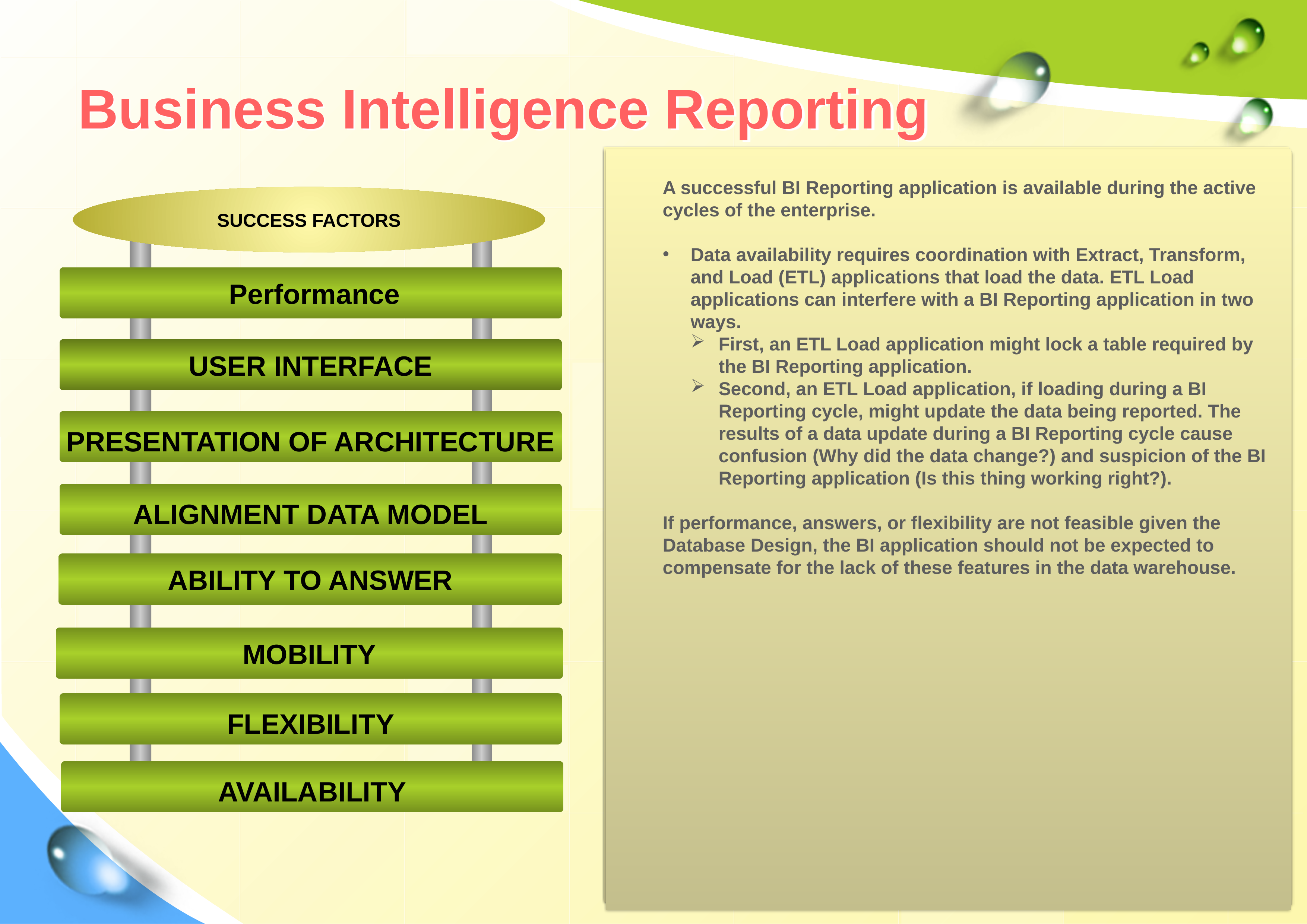

# Business Intelligence Reporting

Flexibility

A successful BI Reporting application can answer questions that have never before been asked.

The world is a dynamic and changing business environment. New players are coming into the marketplace all the time. Existing players are constantly redefining themselves within the marketplace.
BI Reporting application should help its customers to keep up with the dynamic and changing marketplace by allowing them to ask questions that are framed in the present state of the marketplace.

Ability to answer
A successful BI Reporting application is able to use the data in a data warehouse to answer the questions posed to it.

This requires the ability to identify the data elements that will contribute to an answer set, join them correctly, and
present the result set in the business terms understood by the customer.
The answer set is correct.

Presentation of Architecture

BI Reporting application presents data from

Operational Data Store ODS) as operational data,
data from a Data Mart as information assembled for a specific purpose and business unit
data from a Data Warehouse using the guidelines in the Data Warehousing Philosophy.
Each of these three sets of data (ODS, Data Mart, and Data Warehouse) is distinguished from each other, so the customer understands the meaning and intention of the data he or she is viewing.

An unsuccessful BI Reporting application presents these three sets of data
(ODS, Data Mart, and Data Warehouse) with a homogenous User Interface, so that customers are not sure of which set of data they are viewing.

BI Reporting application may mix data from the three sets of data (ODS, Data Mart, and Data Warehouse).
If the three sets of data physically exist on the same platform, a BI Reporting tool may join data elements from one data set with data elements from another data set.
The User Interface in which this occurs most frequently is an ad hoc Open Database Connectivity (ODBC) interface.

Alignment Data Model

A successful BI Reporting application synchronizes with the relations and relational integrity of a data model.

The relations and cardinalities reflect the relations and cardinalities of the enterprise.

By synchronizing with the data model, a BI Reporting application continues this reflection of the enterprise through the data reported to the data warehouse customer.

Availability

A successful BI Reporting application is available during the active cycles of the enterprise.

Data availability requires coordination with Extract, Transform, and Load (ETL) applications that load the data. ETL Load applications can interfere with a BI Reporting application in two ways.
First, an ETL Load application might lock a table required by the BI Reporting application.
Second, an ETL Load application, if loading during a BI Reporting cycle, might update the data being reported. The results of a data update during a BI Reporting cycle cause confusion (Why did the data change?) and suspicion of the BI Reporting application (Is this thing working right?).

If performance, answers, or flexibility are not feasible given the Database Design, the BI application should not be expected to compensate for the lack of these features in the data warehouse.

BI Reporting application empowers data warehouse customers to take the answer set with them.

Having generated the information necessary to answer a business question, a data warehouse customer can then save, print, copy/paste the information to any destination.

Does the enterprise require BI reports be printed, copy/pasted into spreadsheets, captured as permanent documents, published through an intranet, published real-time through an Internet Web site to enterprise agents around the globe?

Each of these levels of mobility includes a cost and a return on investment (ROI). An enterprise requires, and is willing and able to invest in, mobility within it BI Reporting application, but how much mobility?

Mobility

A successful BI Reporting application will return answer sets in a consistent time frame.

Initially, data warehouse customers will accept only subsecond response time as reasonable.

A successful BI Reporting application manages the finite resource of CPU cycles and I/Os by managing the customers’ use of them.

A successful BI Reporting application needs stable response times.

An unsuccessful BI Reporting application fails to manage the consumption of data warehouse resources.

When a customer is allowed to adversely affect all other data warehouse customers, then for those other customers a two-minute report will become a one-hour report.

 Performance

User Interface
A successful BI Reporting application is intuitive and easily understood.

A successful user interface is organized along the thought processes and methods already present in the enterprise. A business question native to the enterprise
How profitable is my business unit?
How many personnel hours are required to fulfill a customer order?
Where are the capital assets of my business unit?)
is native to the BI Reporting application.

The data warehouse is a reflection of the enterprise into the User Interface. When a data warehouse customer is looking at the User Interface of a BI Reporting application, that customer is looking at his enterprise in data.

An unsuccessful BI Reporting application requires data warehouse customers to “learn the tool”. Data warehouse customers are first and foremost business people. They understand and operate their business.

An unsuccessful BI Reporting application will require data warehouse customers to translate their business questions into “tool” queries and then translate the “tool” result sets into business information.

Success Factors